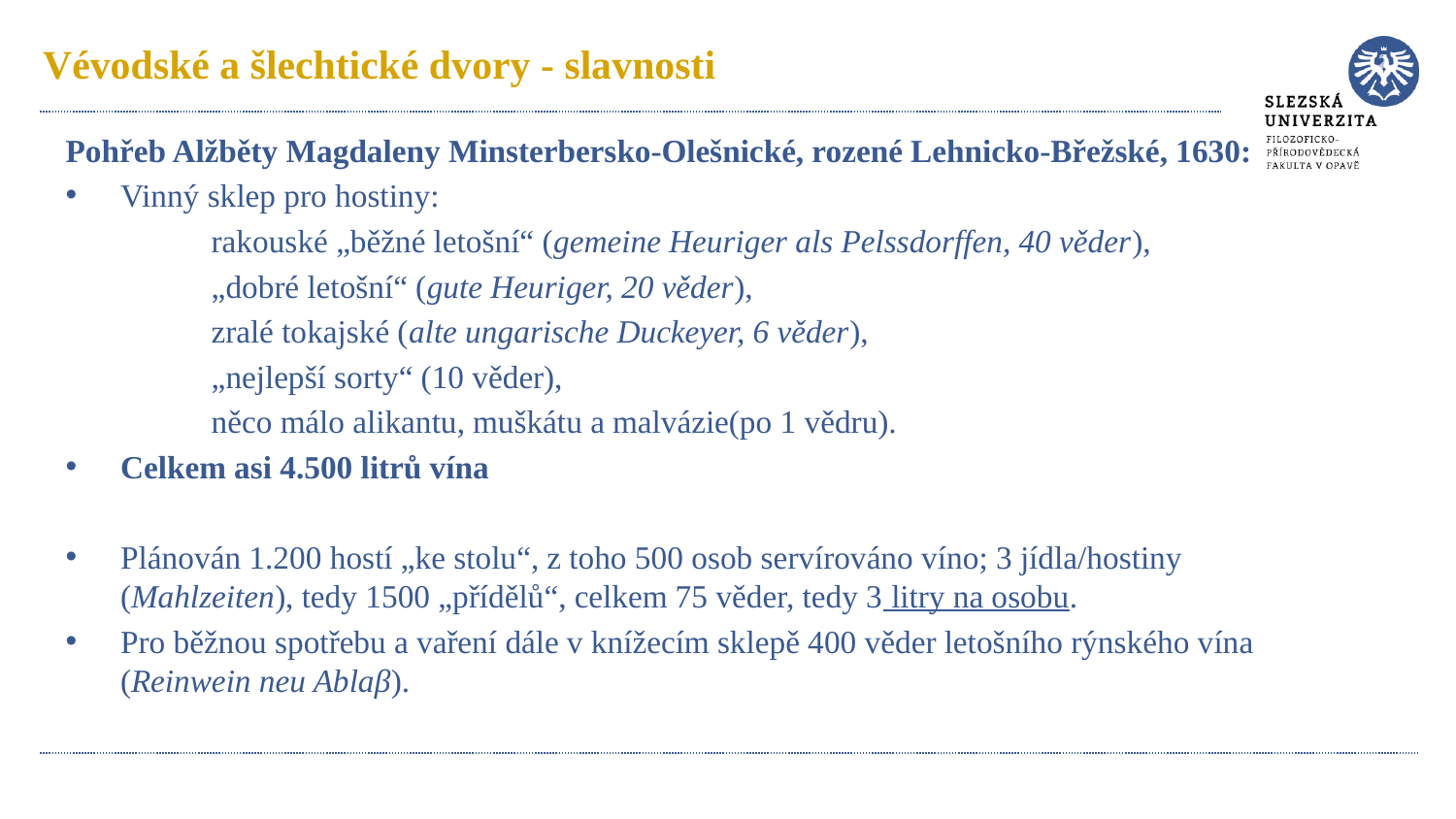

# Vévodské a šlechtické dvory - slavnosti
Pohřeb Alžběty Magdaleny Minsterbersko-Olešnické, rozené Lehnicko-Břežské, 1630:
Vinný sklep pro hostiny:
	rakouské „běžné letošní“ (gemeine Heuriger als Pelssdorffen, 40 věder),
	„dobré letošní“ (gute Heuriger, 20 věder),
	zralé tokajské (alte ungarische Duckeyer, 6 věder),
	„nejlepší sorty“ (10 věder),
	něco málo alikantu, muškátu a malvázie(po 1 vědru).
Celkem asi 4.500 litrů vína

Plánován 1.200 hostí „ke stolu“, z toho 500 osob servírováno víno; 3 jídla/hostiny (Mahlzeiten), tedy 1500 „přídělů“, celkem 75 věder, tedy 3 litry na osobu.
Pro běžnou spotřebu a vaření dále v knížecím sklepě 400 věder letošního rýnského vína (Reinwein neu Ablaβ).